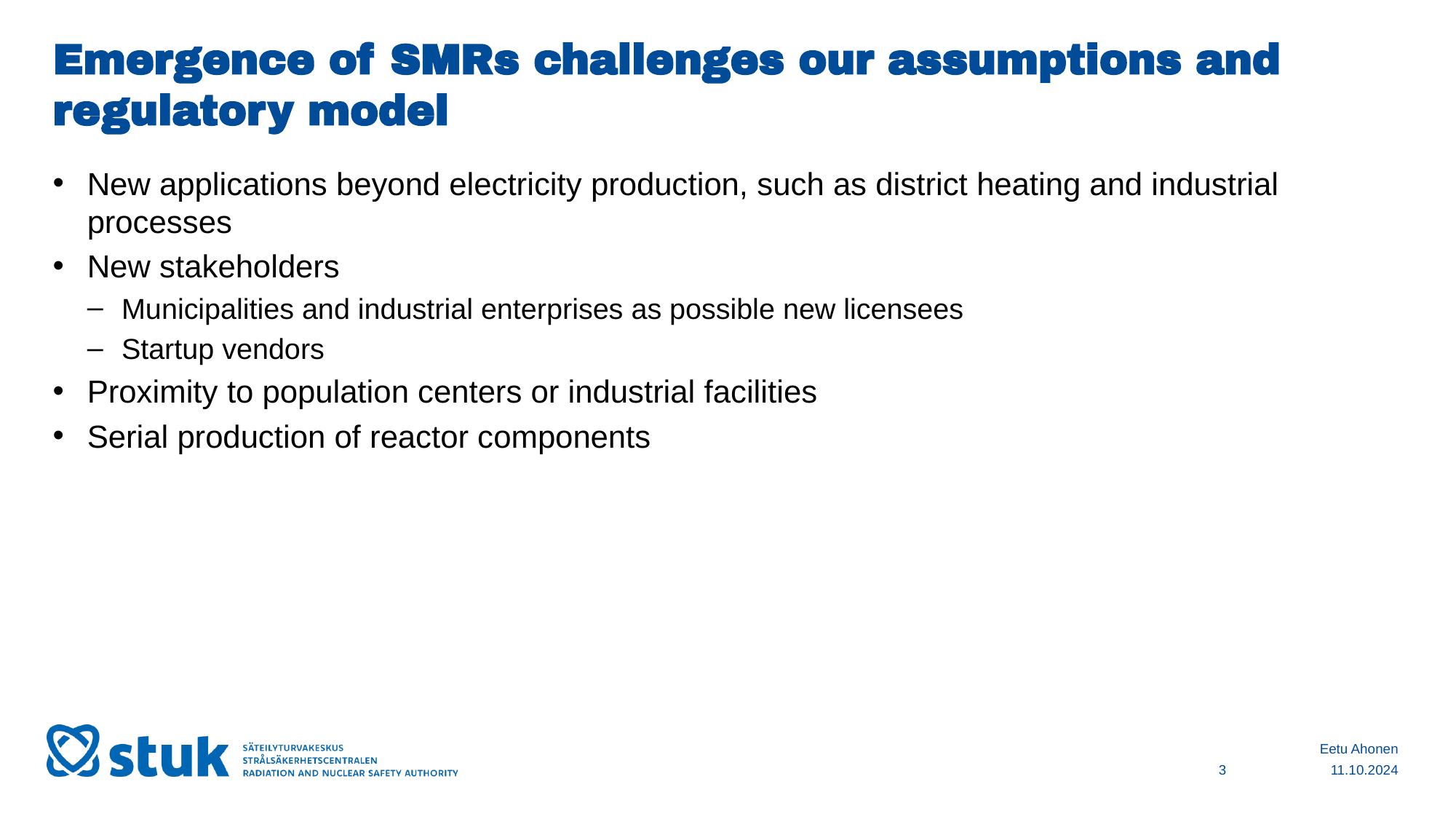

# Emergence of SMRs challenges our assumptions and regulatory model
New applications beyond electricity production, such as district heating and industrial processes
New stakeholders
Municipalities and industrial enterprises as possible new licensees
Startup vendors
Proximity to population centers or industrial facilities
Serial production of reactor components

Eetu Ahonen
3
11.10.2024